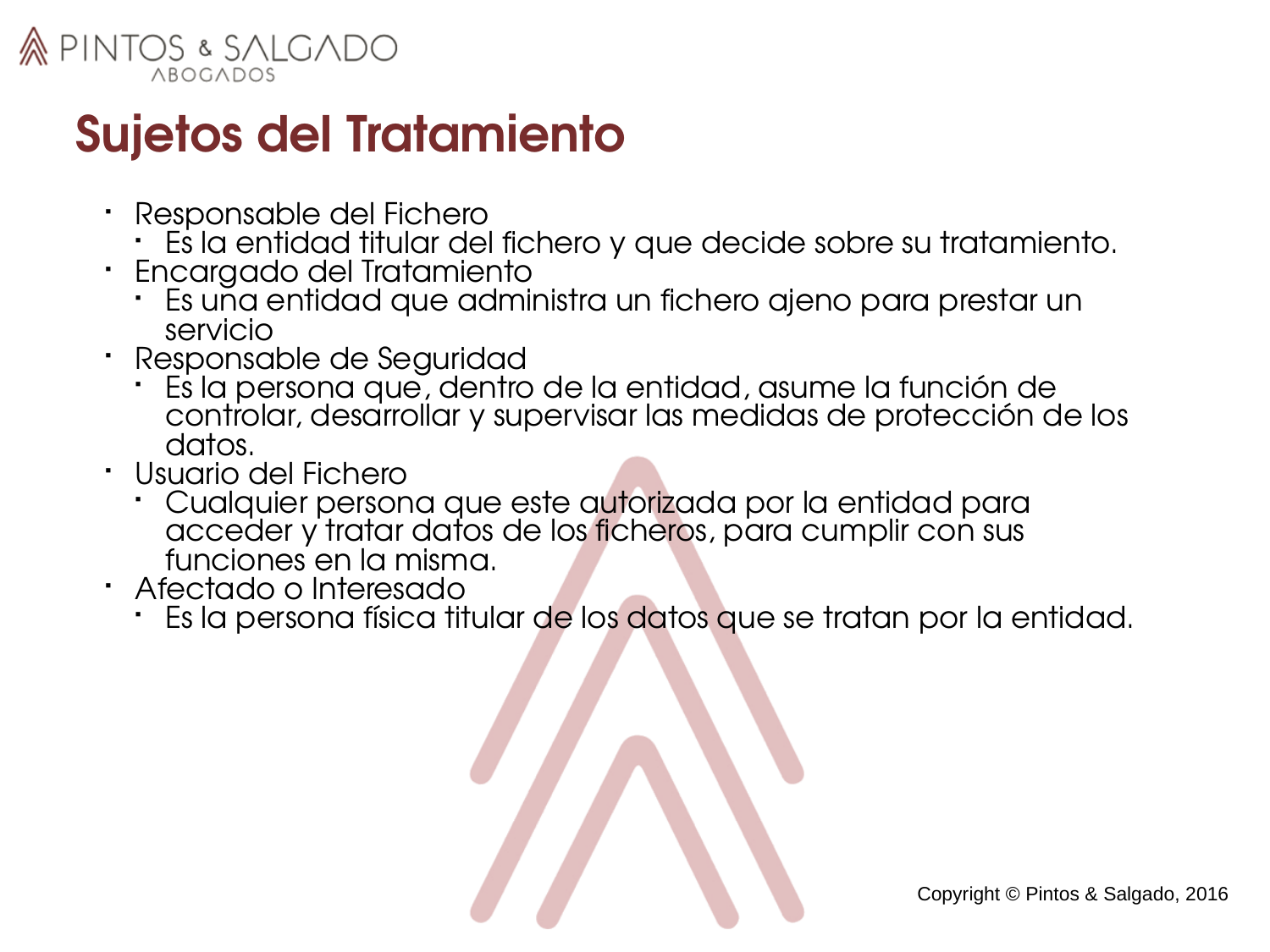

Sujetos del Tratamiento
Responsable del Fichero
Es la entidad titular del fichero y que decide sobre su tratamiento.
Encargado del Tratamiento
Es una entidad que administra un fichero ajeno para prestar un servicio
Responsable de Seguridad
Es la persona que, dentro de la entidad, asume la función de controlar, desarrollar y supervisar las medidas de protección de los datos.
Usuario del Fichero
Cualquier persona que este autorizada por la entidad para acceder y tratar datos de los ficheros, para cumplir con sus funciones en la misma.
Afectado o Interesado
Es la persona física titular de los datos que se tratan por la entidad.
Copyright © Pintos & Salgado, 2016